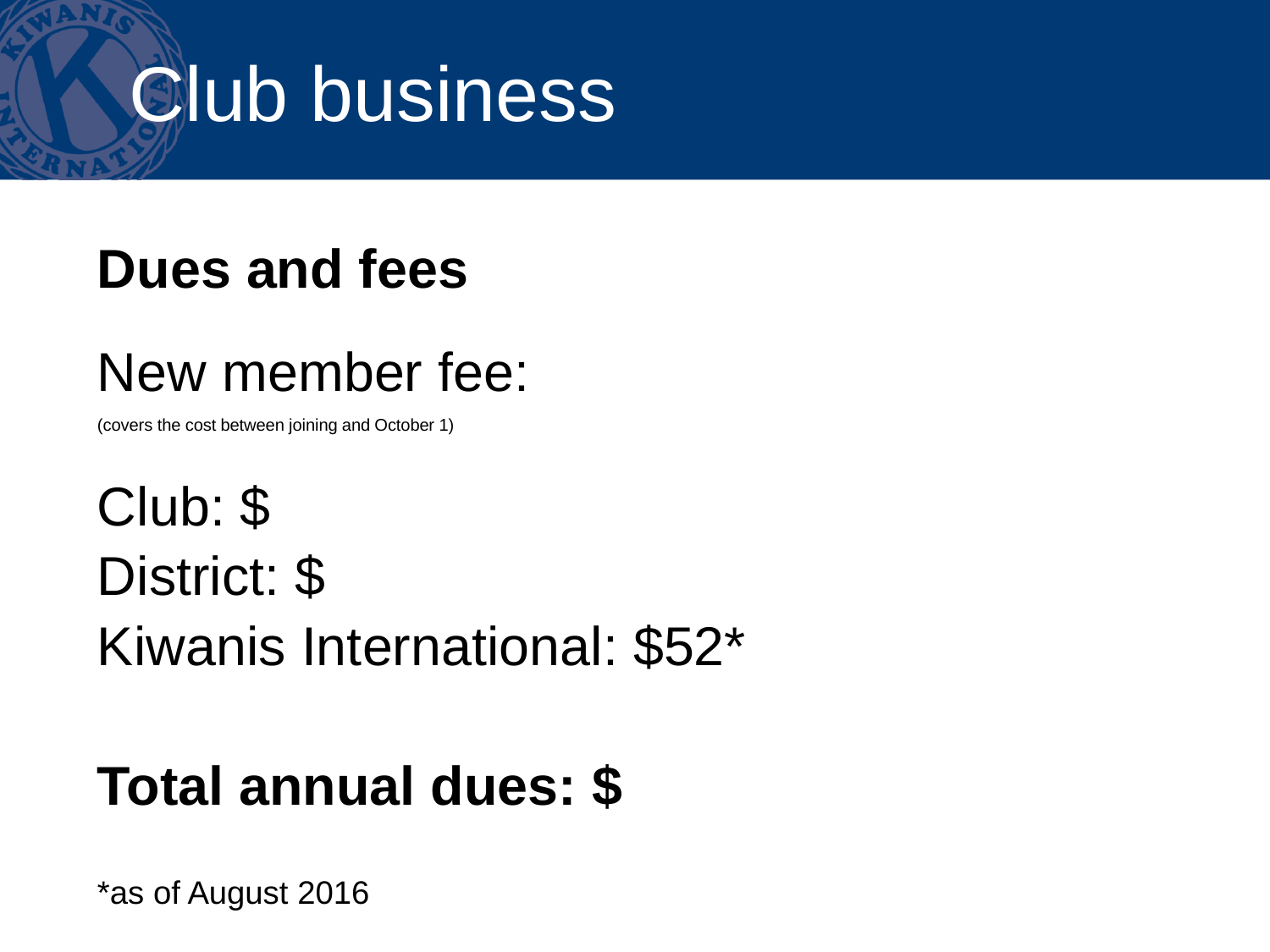

# Club business
Dues and fees
New member fee:
(covers the cost between joining and October 1)
Club: $
District: $
Kiwanis International: $52*

Total annual dues: $

*as of August 2016